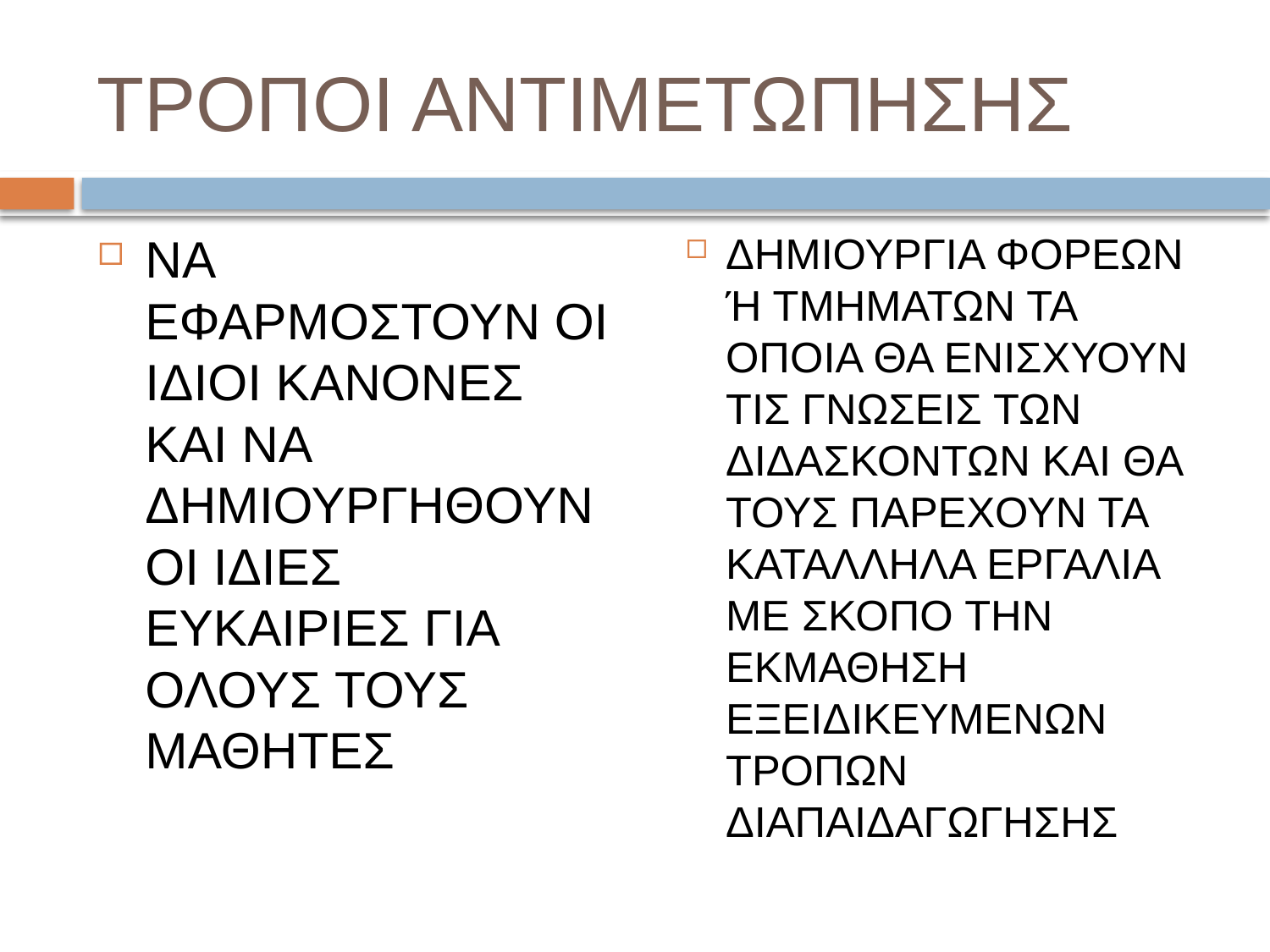

# ΤΡΟΠΟΙ ΑΝΤΙΜΕΤΩΠΗΣΗΣ
ΝΑ ΕΦΑΡΜΟΣΤΟΥΝ ΟΙ ΙΔΙΟΙ ΚΑΝΟΝΕΣ ΚΑΙ ΝΑ ΔΗΜΙΟΥΡΓΗΘΟΥΝ ΟΙ ΙΔΙΕΣ ΕΥΚΑΙΡΙΕΣ ΓΙΑ ΟΛΟΥΣ ΤΟΥΣ ΜΑΘΗΤΕΣ
ΔΗΜΙΟΥΡΓΙΑ ΦΟΡΕΩΝ Ή ΤΜΗΜΑΤΩΝ ΤΑ ΟΠΟΙΑ ΘΑ ΕΝΙΣΧΥΟΥΝ ΤΙΣ ΓΝΩΣΕΙΣ ΤΩΝ ΔΙΔΑΣΚΟΝΤΩΝ ΚΑΙ ΘΑ ΤΟΥΣ ΠΑΡΕΧΟΥΝ ΤΑ ΚΑΤΑΛΛΗΛΑ ΕΡΓΑΛΙΑ ΜΕ ΣΚΟΠΟ ΤΗΝ ΕΚΜΑΘΗΣΗ ΕΞΕΙΔΙΚΕΥΜΕΝΩΝ ΤΡΟΠΩΝ ΔΙΑΠΑΙΔΑΓΩΓΗΣΗΣ